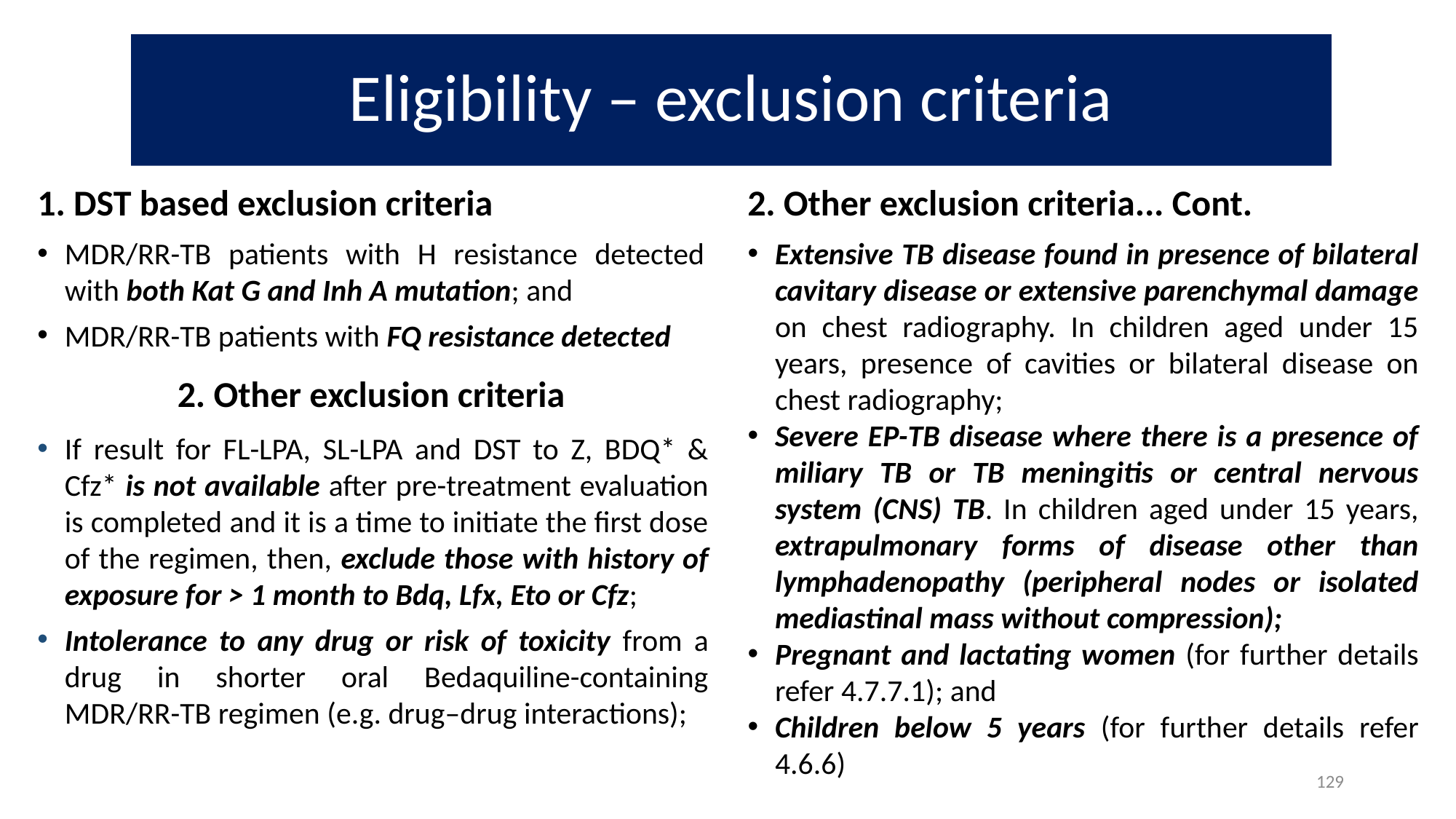

# Eligibility – exclusion criteria
1. DST based exclusion criteria
2. Other exclusion criteria... Cont.
Extensive TB disease found in presence of bilateral cavitary disease or extensive parenchymal damage on chest radiography. In children aged under 15 years, presence of cavities or bilateral disease on chest radiography;
Severe EP-TB disease where there is a presence of miliary TB or TB meningitis or central nervous system (CNS) TB. In children aged under 15 years, extrapulmonary forms of disease other than lymphadenopathy (peripheral nodes or isolated mediastinal mass without compression);
Pregnant and lactating women (for further details refer 4.7.7.1); and
Children below 5 years (for further details refer 4.6.6)
MDR/RR-TB patients with H resistance detected with both Kat G and Inh A mutation; and
MDR/RR-TB patients with FQ resistance detected
2. Other exclusion criteria
If result for FL-LPA, SL-LPA and DST to Z, BDQ* & Cfz* is not available after pre-treatment evaluation is completed and it is a time to initiate the first dose of the regimen, then, exclude those with history of exposure for > 1 month to Bdq, Lfx, Eto or Cfz;
Intolerance to any drug or risk of toxicity from a drug in shorter oral Bedaquiline-containing MDR/RR-TB regimen (e.g. drug–drug interactions);
129